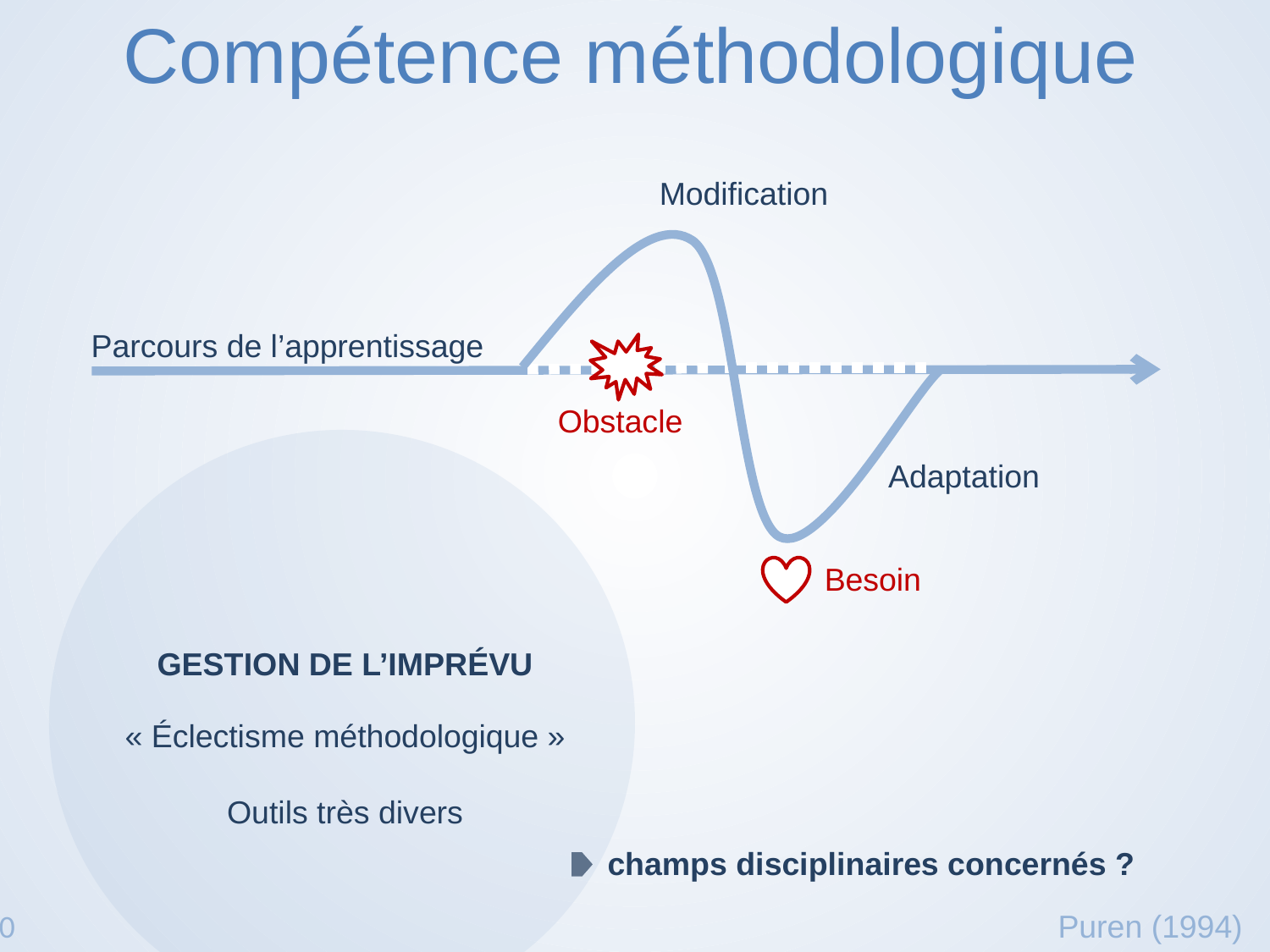

Compétence méthodologique
Modification

Parcours de l’apprentissage

Obstacle

Adaptation
Besoin

GESTION DE L’IMPRÉVU
« Éclectisme méthodologique »

Outils très divers
champs disciplinaires concernés ?

3/30
Puren (1994)